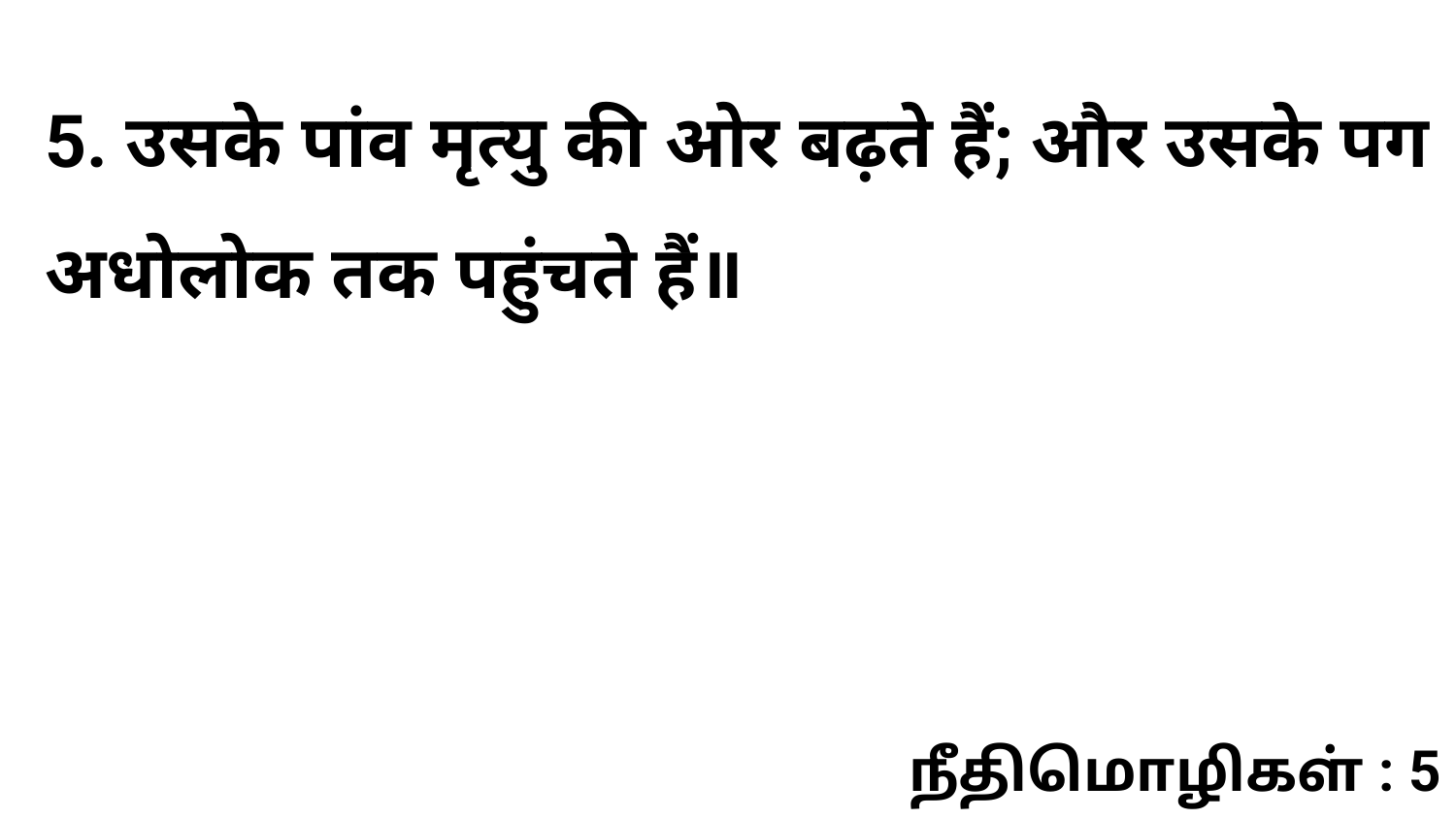

5. उसके पांव मृत्यु की ओर बढ़ते हैं; और उसके पग अधोलोक तक पहुंचते हैं॥
நீதிமொழிகள் : 5